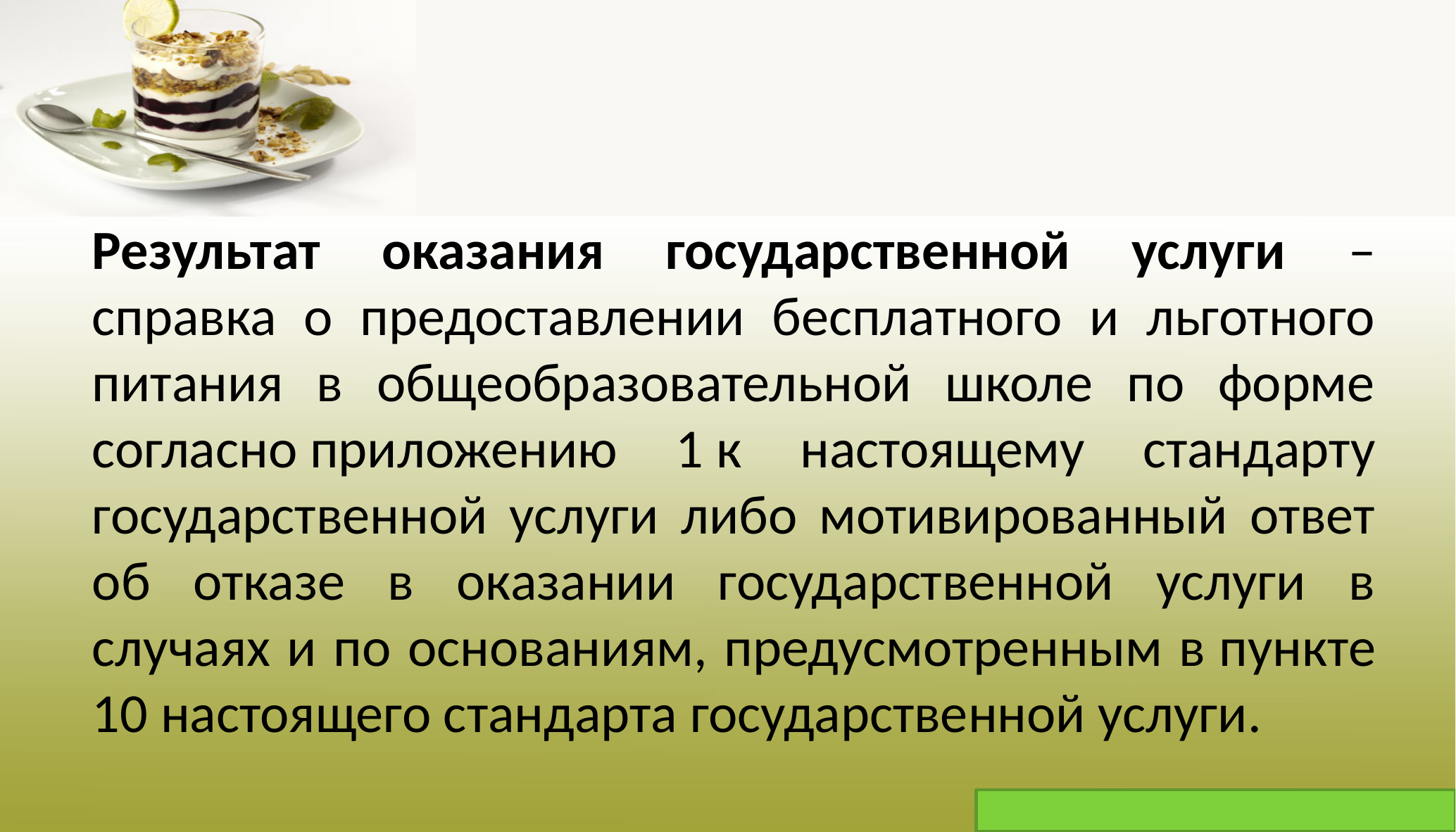

Результат оказания государственной услуги – справка о предоставлении бесплатного и льготного питания в общеобразовательной школе по форме согласно приложению 1 к настоящему стандарту государственной услуги либо мотивированный ответ об отказе в оказании государственной услуги в случаях и по основаниям, предусмотренным в пункте 10 настоящего стандарта государственной услуги.